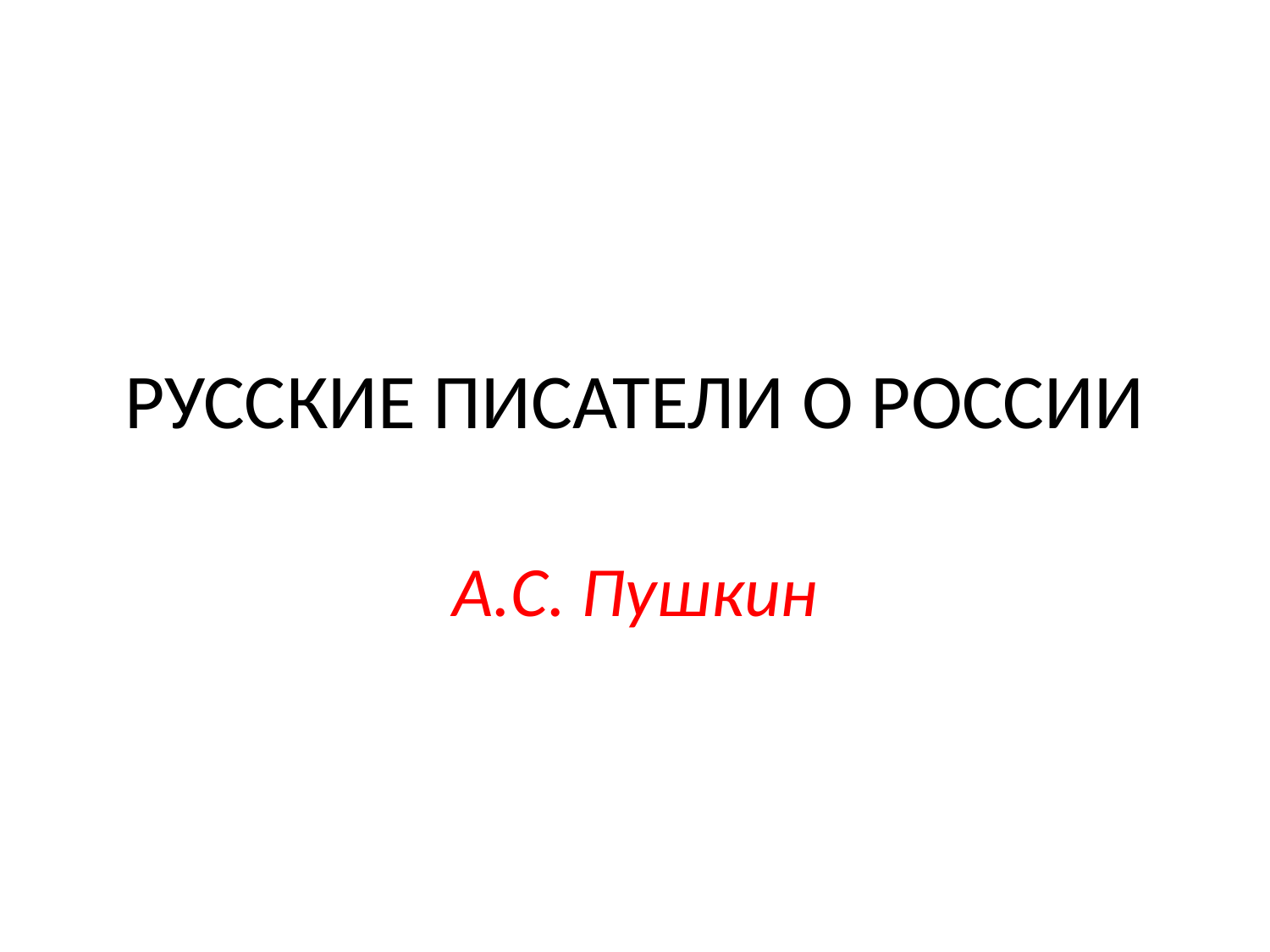

# РУССКИЕ ПИСАТЕЛИ О РОССИИ
А.С. Пушкин